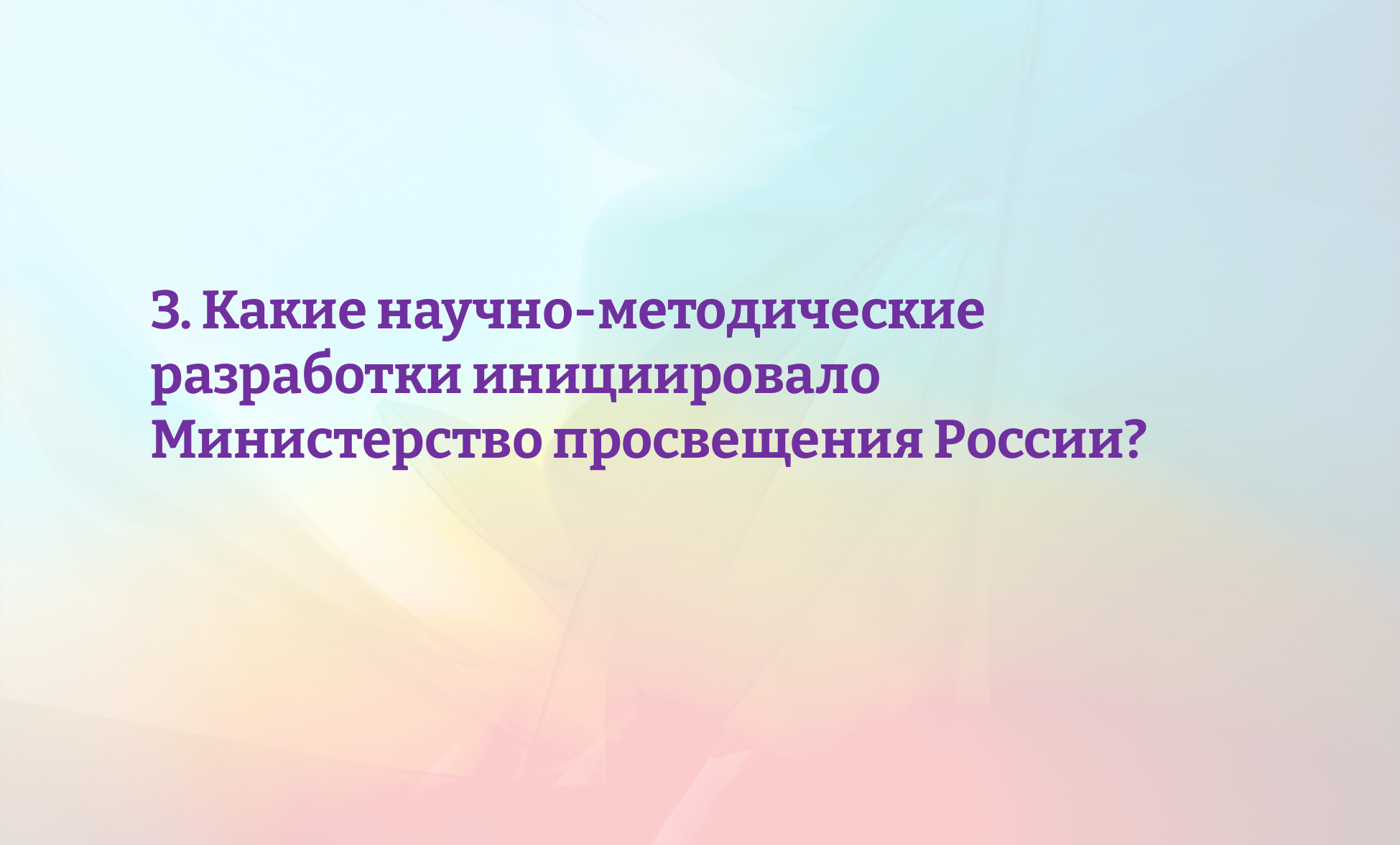

3. Какие научно-методические разработки инициировало Министерство просвещения России?